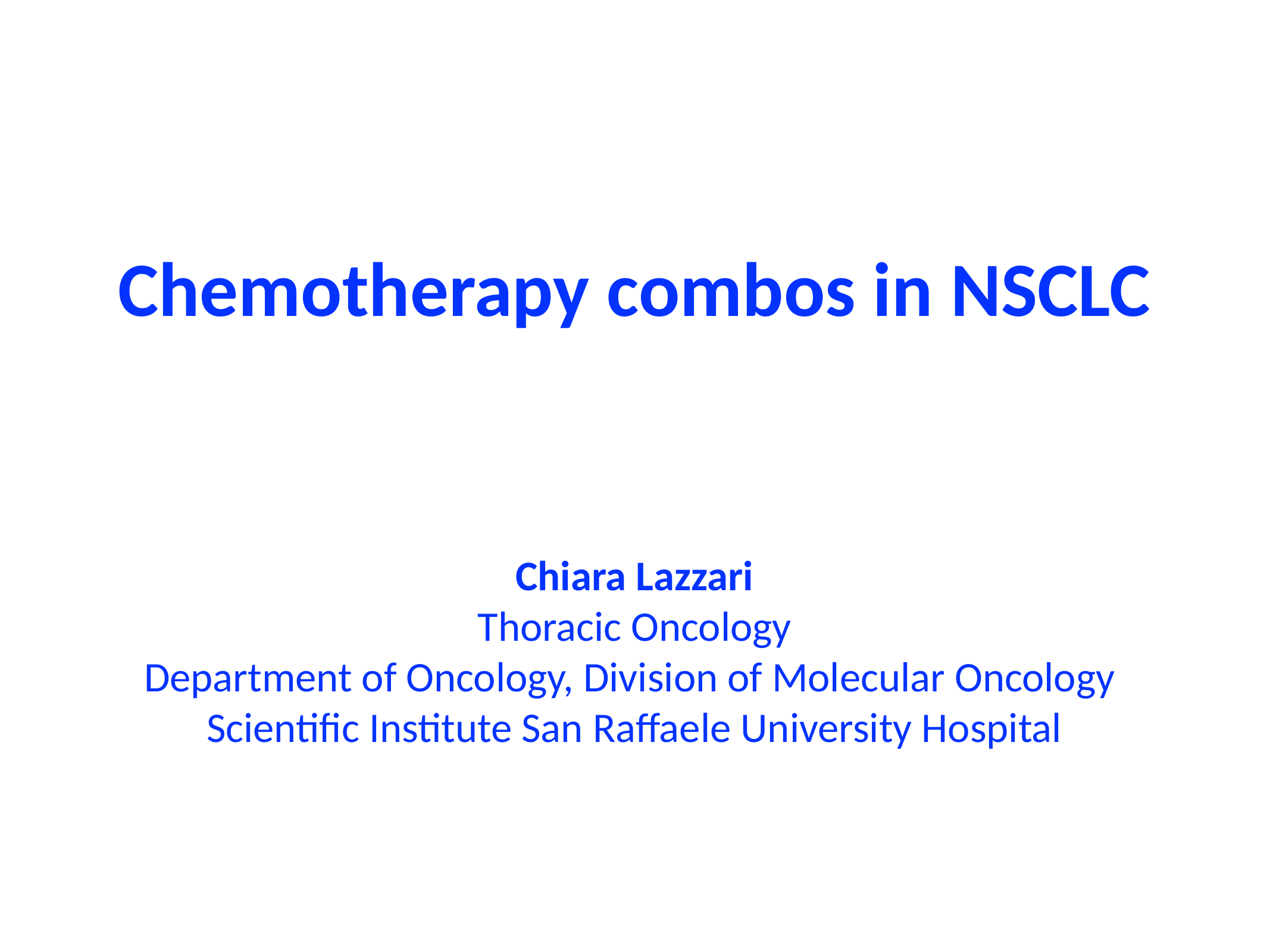

Chemotherapy combos in NSCLC
Chiara Lazzari
Thoracic Oncology
Department of Oncology, Division of Molecular Oncology
Scientific Institute San Raffaele University Hospital